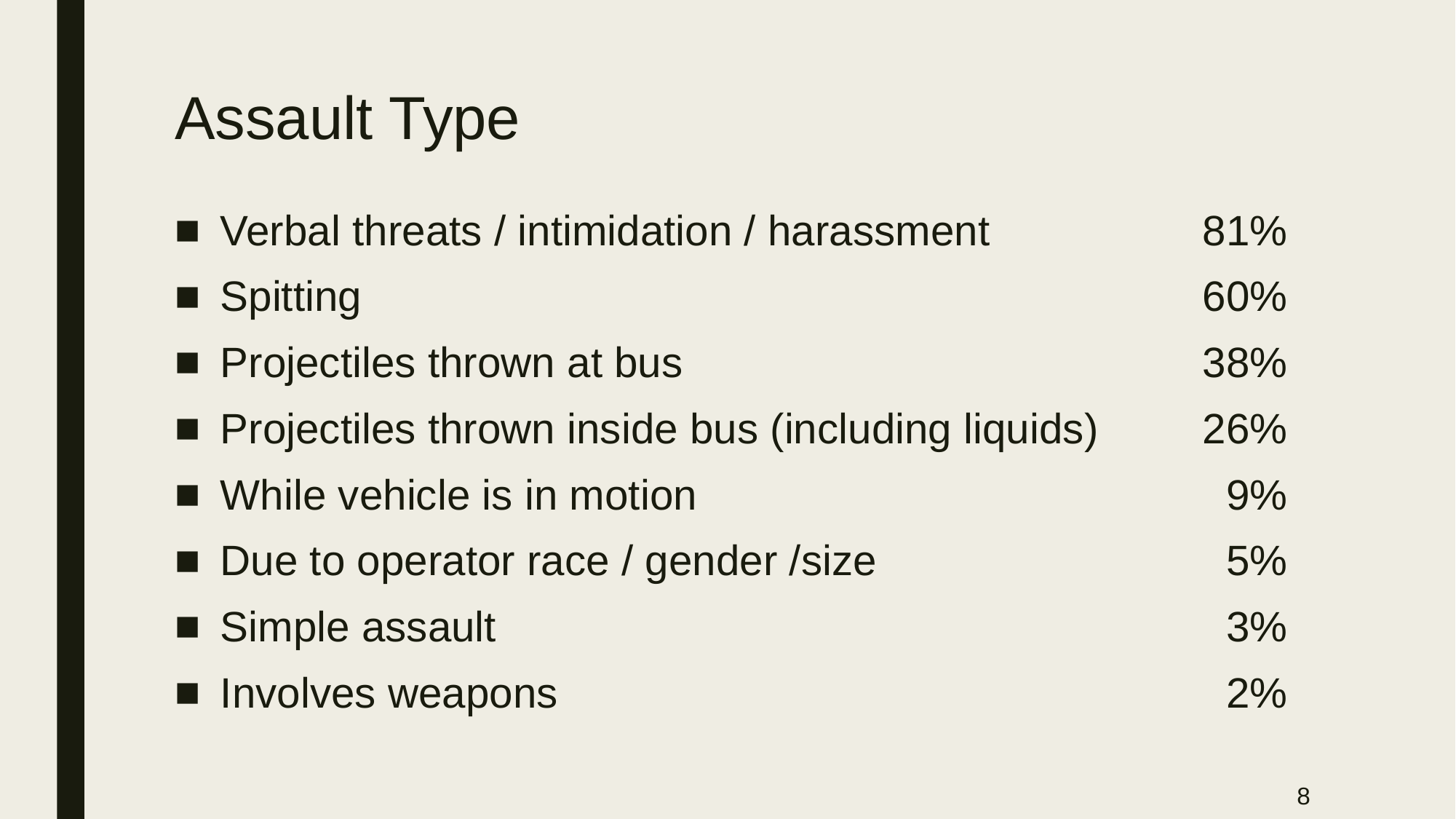

# Assault Type
Verbal threats / intimidation / harassment		81%
Spitting								60%
Projectiles thrown at bus					38%
Projectiles thrown inside bus (including liquids)	26%
While vehicle is in motion					  9%
Due to operator race / gender /size			  5%
Simple assault							  3%
Involves weapons						  2%

8